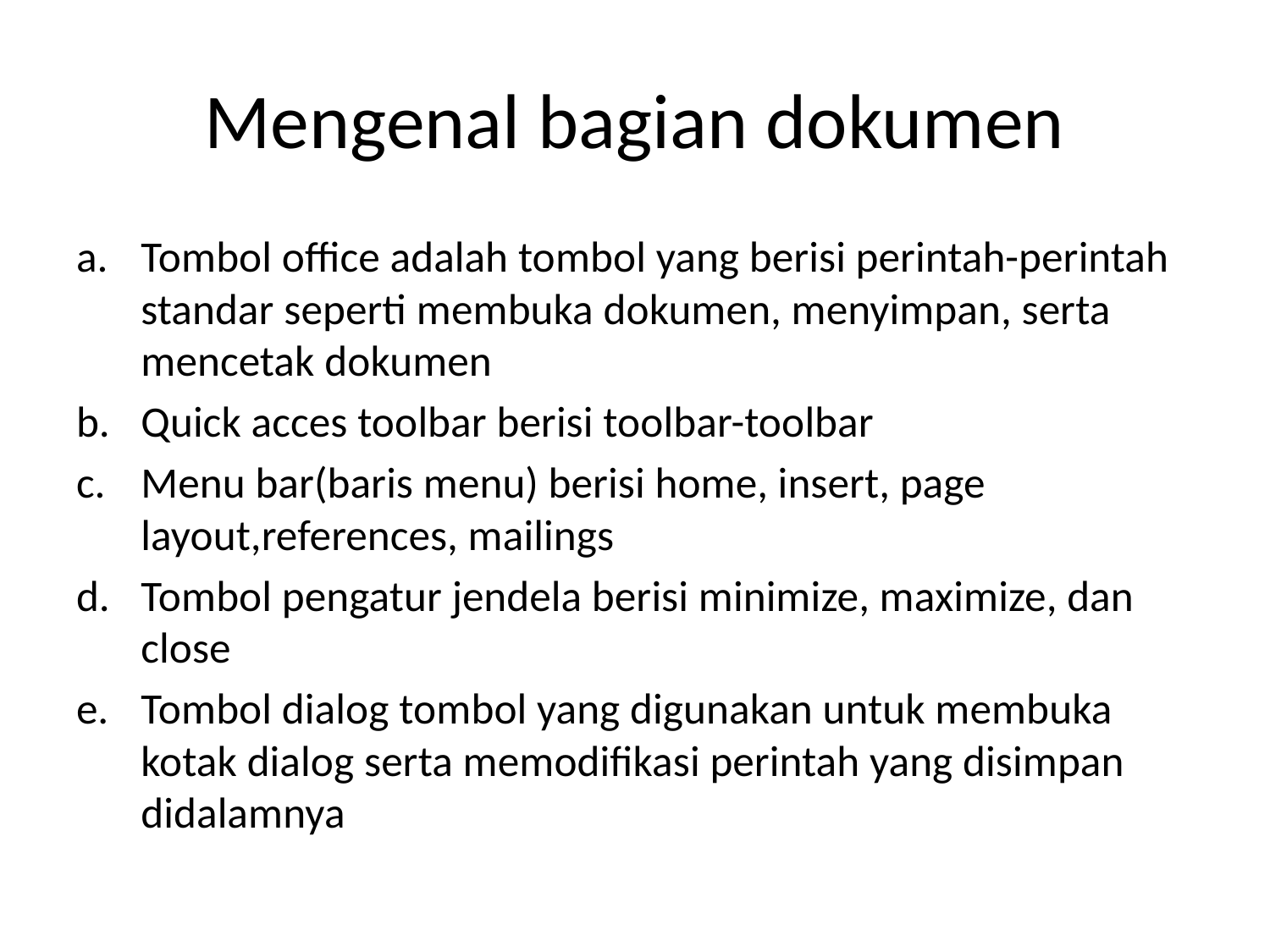

# Mengenal bagian dokumen
Tombol office adalah tombol yang berisi perintah-perintah standar seperti membuka dokumen, menyimpan, serta mencetak dokumen
Quick acces toolbar berisi toolbar-toolbar
Menu bar(baris menu) berisi home, insert, page layout,references, mailings
Tombol pengatur jendela berisi minimize, maximize, dan close
Tombol dialog tombol yang digunakan untuk membuka kotak dialog serta memodifikasi perintah yang disimpan didalamnya